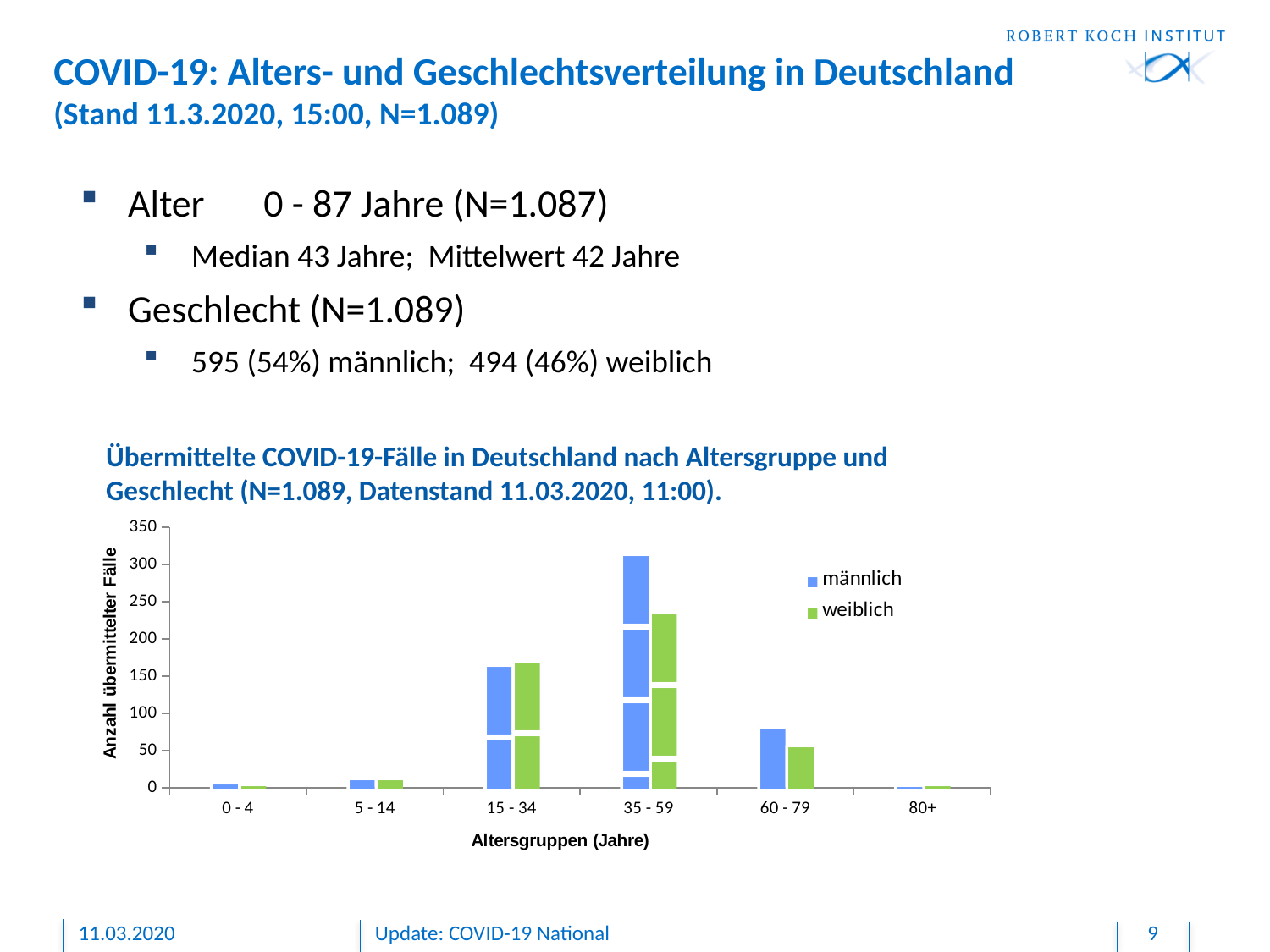

# COVID-19: Alters- und Geschlechtsverteilung in Deutschland (Stand 11.3.2020, 15:00, N=1.089)
Alter	 0 - 87 Jahre (N=1.087)
Median 43 Jahre;  Mittelwert 42 Jahre
Geschlecht (N=1.089)
595 (54%) männlich;  494 (46%) weiblich

Übermittelte COVID-19-Fälle in Deutschland nach Altersgruppe und Geschlecht (N=1.089, Datenstand 11.03.2020, 11:00).

### Chart

| Category | männlich | weiblich |
|---|---|---|
| 0 - 4 | 9.0 | 6.0 |
| 5 - 14 | 14.0 | 14.0 |
| 15 - 34 | 167.0 | 172.0 |
| 35 - 59 | 315.0 | 237.0 |
| 60 - 79 | 84.0 | 58.0 |
| 80+ | 5.0 | 6.0 |
11.03.2020
Update: COVID-19 National
9